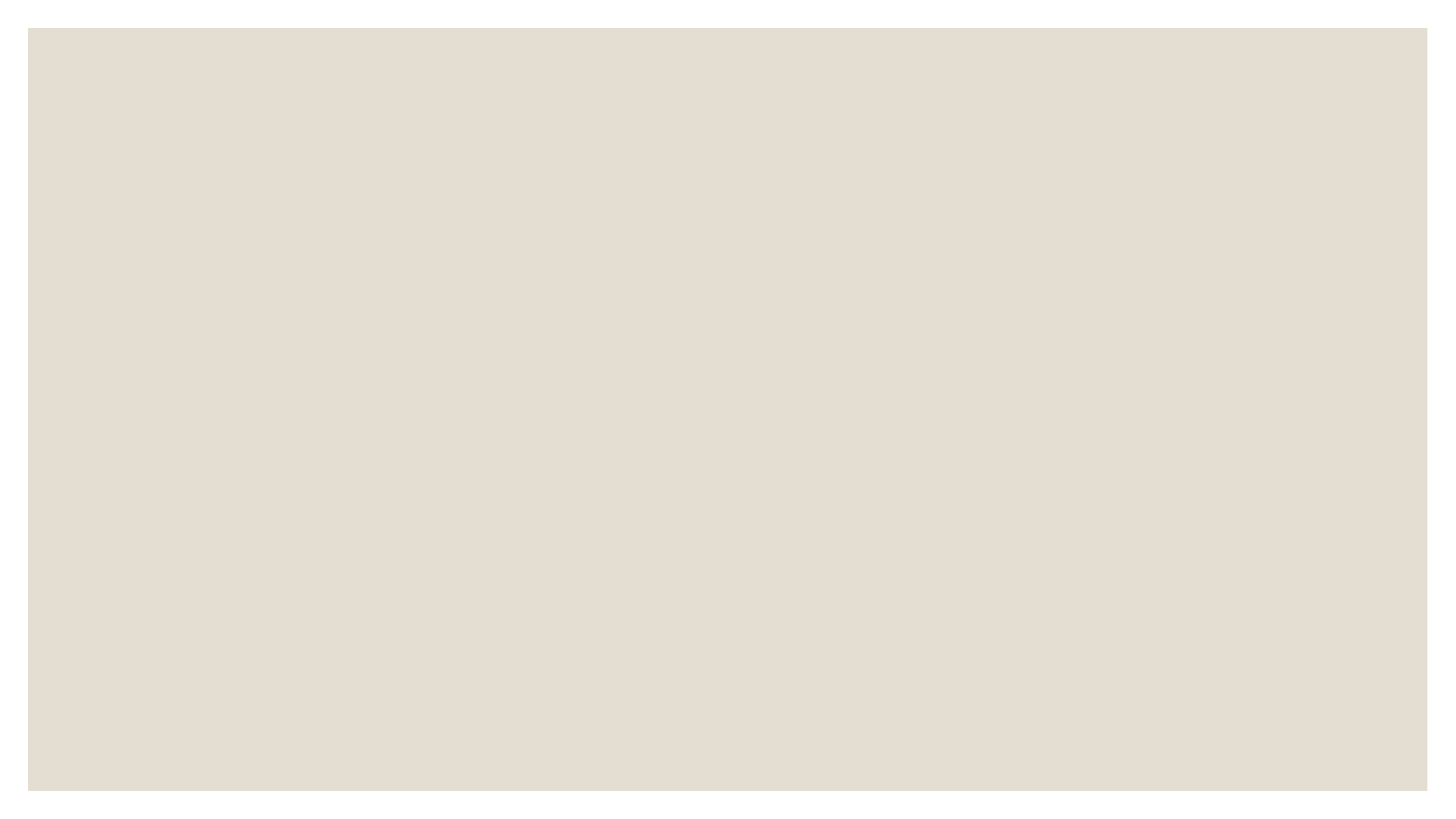

Chapter 70: SCHOOL FUNDS AND STATE AID FOR PUBLIC SCHOOLS
Section 1 Legislative intent
Section 2 Definitions
Section 3 Foundation budget; regulations; calculation of budget
Section 3A Data necessary to generate required minimum local contribution and state aid components; house and senate committees on ways and means; bi-monthly updates
Section 4 Foundation budget review commission; membership; recommendations
Section 5 Municipalities receiving overburden aid; reductions
Section 6 Contributions by municipalities for support of local schools and school district
Section 6A Recalculation of annual minimum required local contribution; appeal for adjustment; reduction; guidelines for implementation
Section 7 Reductions in amount appropriated
Section 8 Districts' methods for allocating appropriated funds; under-performing districts; restrictions
Section 9 Reports on amounts spent for certain expenses
Section 10 Aid paid to municipalities and districts; amounts
Section 11 Excess funds; application to following fiscal year
Section 12 Determination of amounts appropriated
Section 13 Allocation of funds
Section 14 Exemption of certain districts from chapter
Section 15 Applicability of chapter